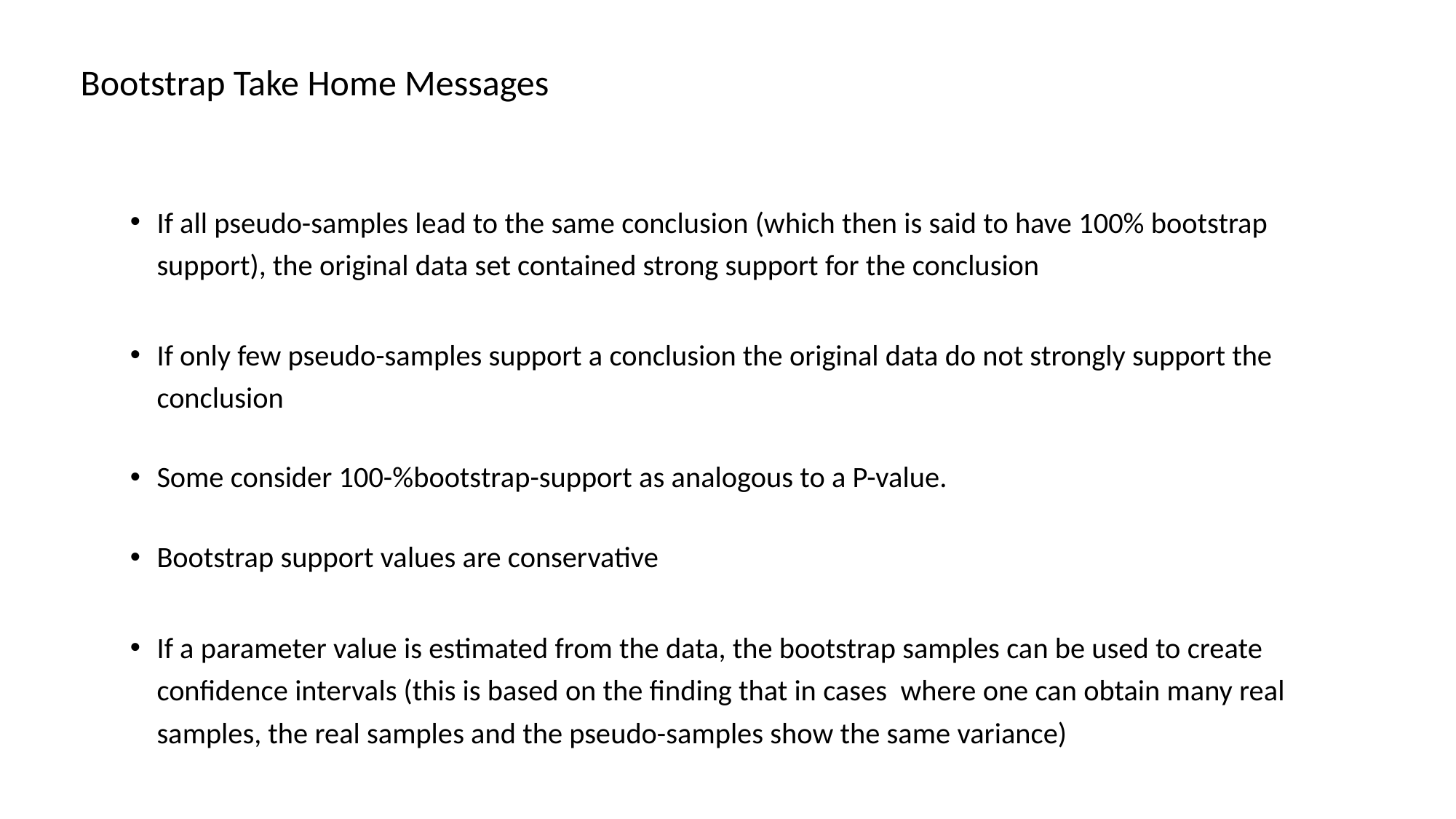

Bootstrap Take Home Messages
If all pseudo-samples lead to the same conclusion (which then is said to have 100% bootstrap support), the original data set contained strong support for the conclusion

If only few pseudo-samples support a conclusion the original data do not strongly support the conclusion

Some consider 100-%bootstrap-support as analogous to a P-value.

Bootstrap support values are conservative

If a parameter value is estimated from the data, the bootstrap samples can be used to create confidence intervals (this is based on the finding that in cases  where one can obtain many real samples, the real samples and the pseudo-samples show the same variance)